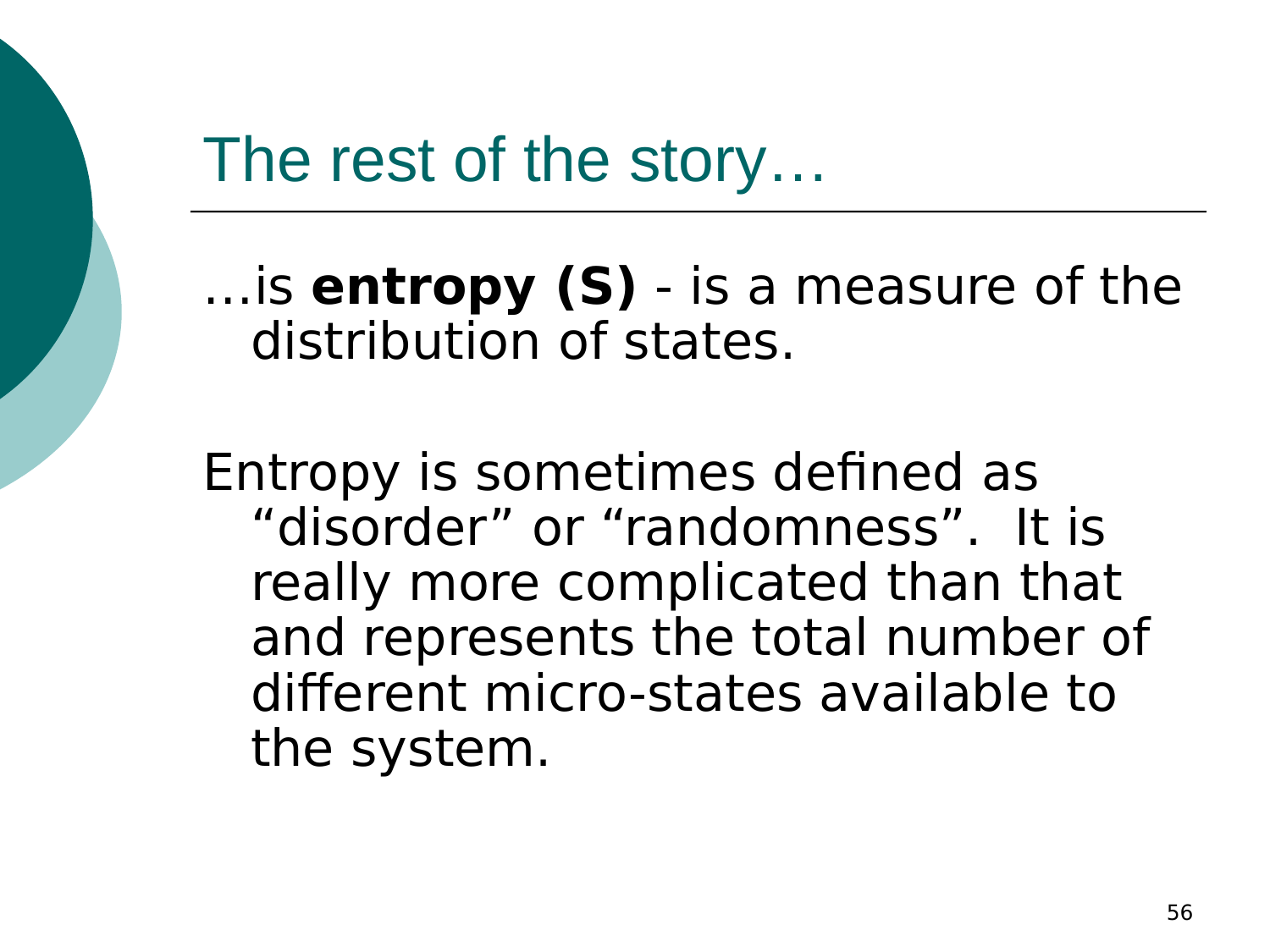

# The rest of the story…
…is entropy (S) - is a measure of the distribution of states.

Entropy is sometimes defined as “disorder” or “randomness”.  It is really more complicated than that and represents the total number of different micro-states available to the system.

56